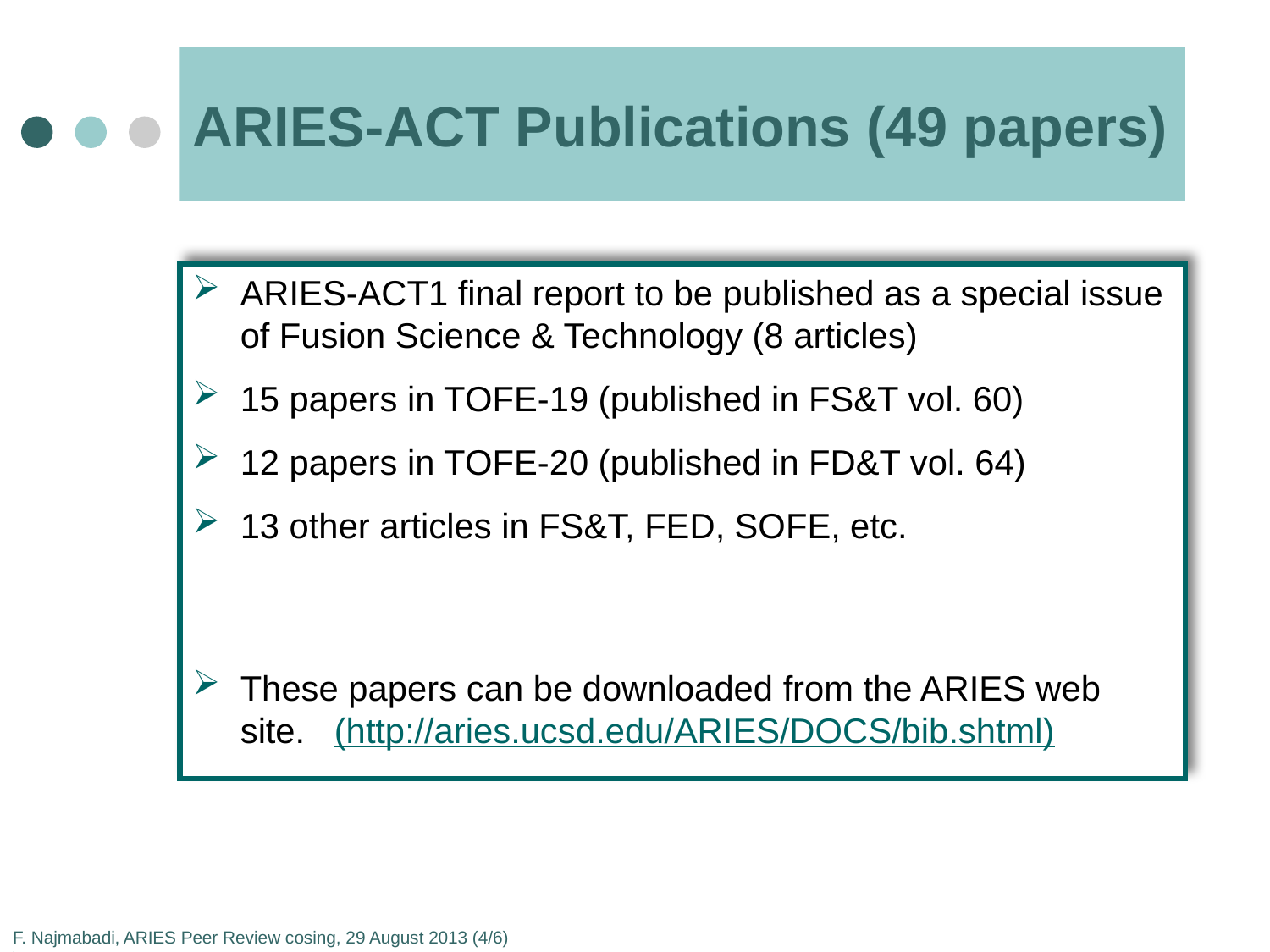

# ARIES-ACT Publications (49 papers)
ARIES-ACT1 final report to be published as a special issue of Fusion Science & Technology (8 articles)
15 papers in TOFE-19 (published in FS&T vol. 60)
12 papers in TOFE-20 (published in FD&T vol. 64)
13 other articles in FS&T, FED, SOFE, etc.

These papers can be downloaded from the ARIES web site.   (http://aries.ucsd.edu/ARIES/DOCS/bib.shtml)
F. Najmabadi, ARIES Peer Review cosing, 29 August 2013 (4/6)
)